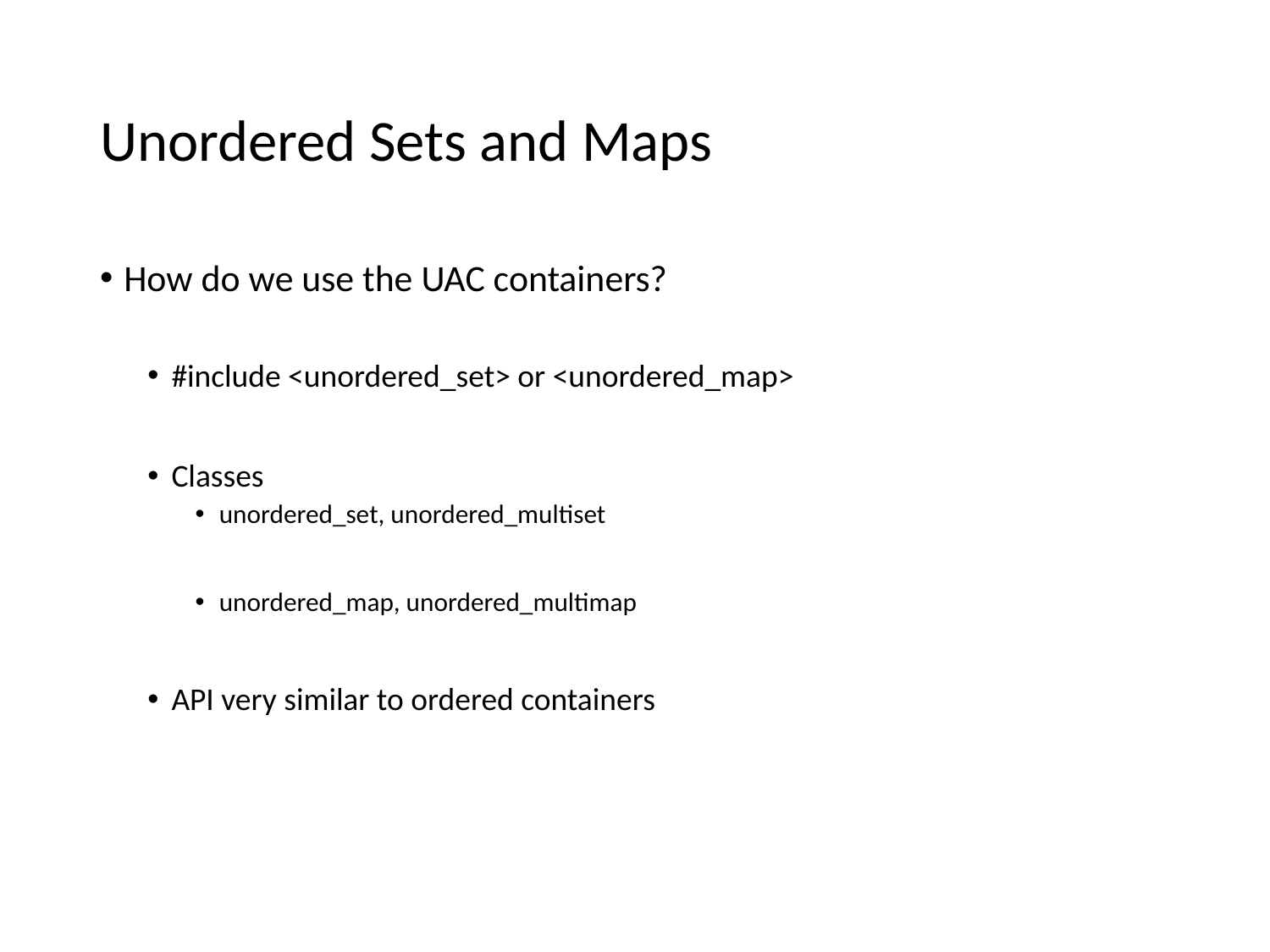

# Unordered Sets and Maps
How do we use the UAC containers?

#include <unordered_set> or <unordered_map>

Classes
unordered_set, unordered_multiset

unordered_map, unordered_multimap

API very similar to ordered containers